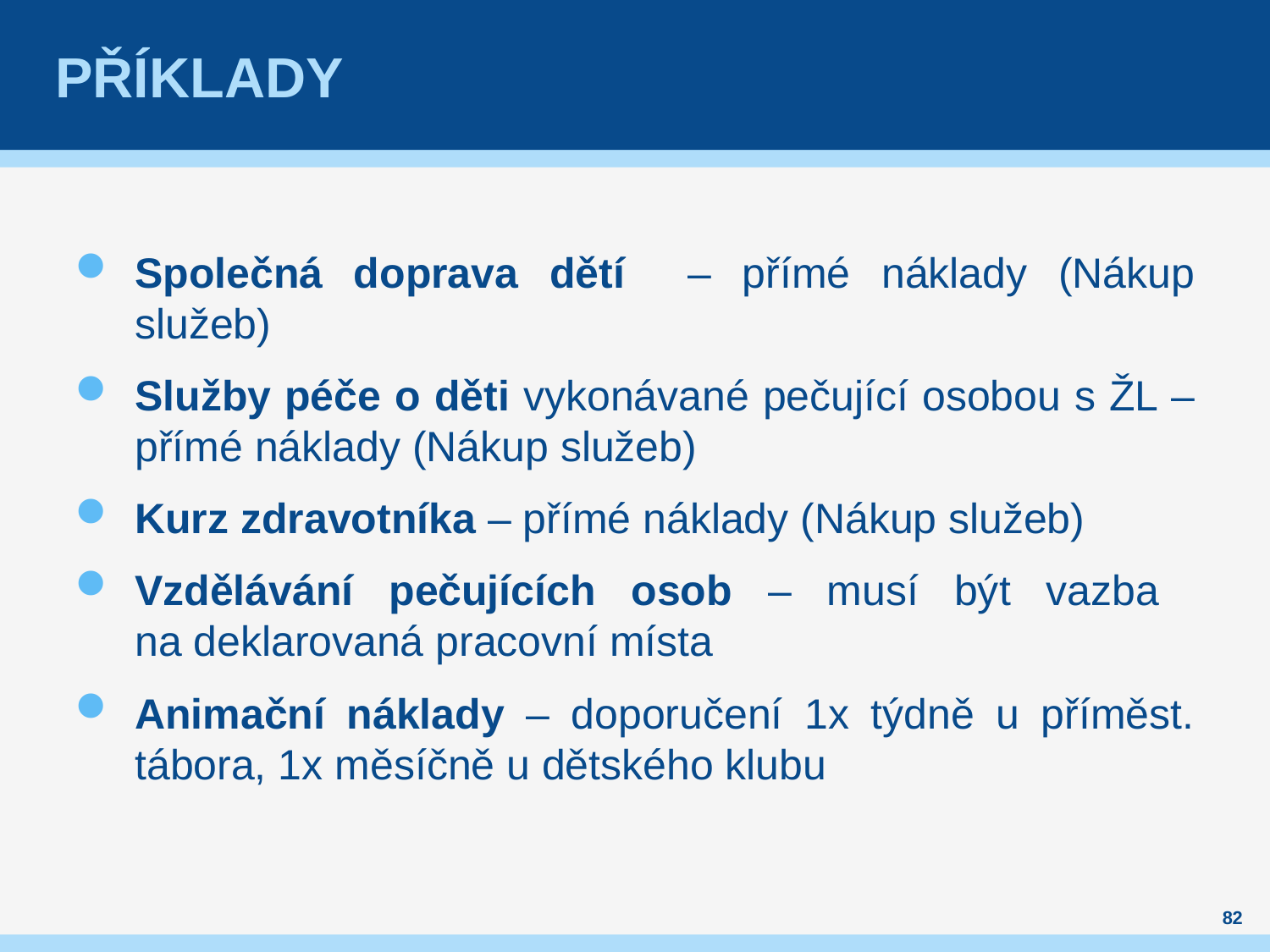

# Příklady
Společná doprava dětí  – přímé náklady (Nákup služeb)
Služby péče o děti vykonávané pečující osobou s ŽL – přímé náklady (Nákup služeb)
Kurz zdravotníka – přímé náklady (Nákup služeb)
Vzdělávání pečujících osob – musí být vazba
na deklarovaná pracovní místa
Animační náklady – doporučení 1x týdně u příměst. tábora, 1x měsíčně u dětského klubu

82